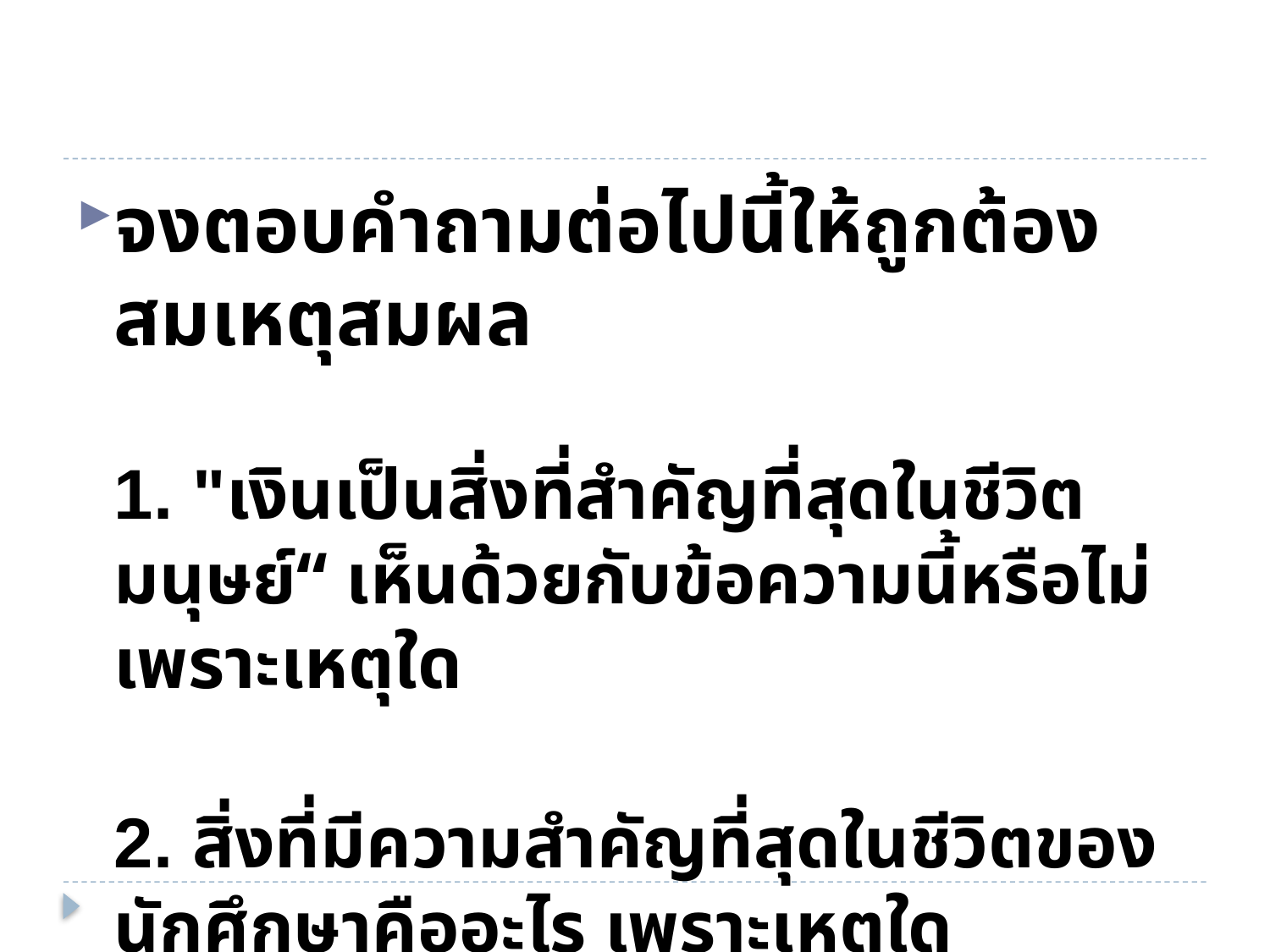

#
จงตอบคำถามต่อไปนี้ให้ถูกต้อง สมเหตุสมผล
1. "เงินเป็นสิ่งที่สำคัญที่สุดในชีวิตมนุษย์“ เห็นด้วยกับข้อความนี้หรือไม่ เพราะเหตุใด
2. สิ่งที่มีความสำคัญที่สุดในชีวิตของนักศึกษาคืออะไร เพราะเหตุใด